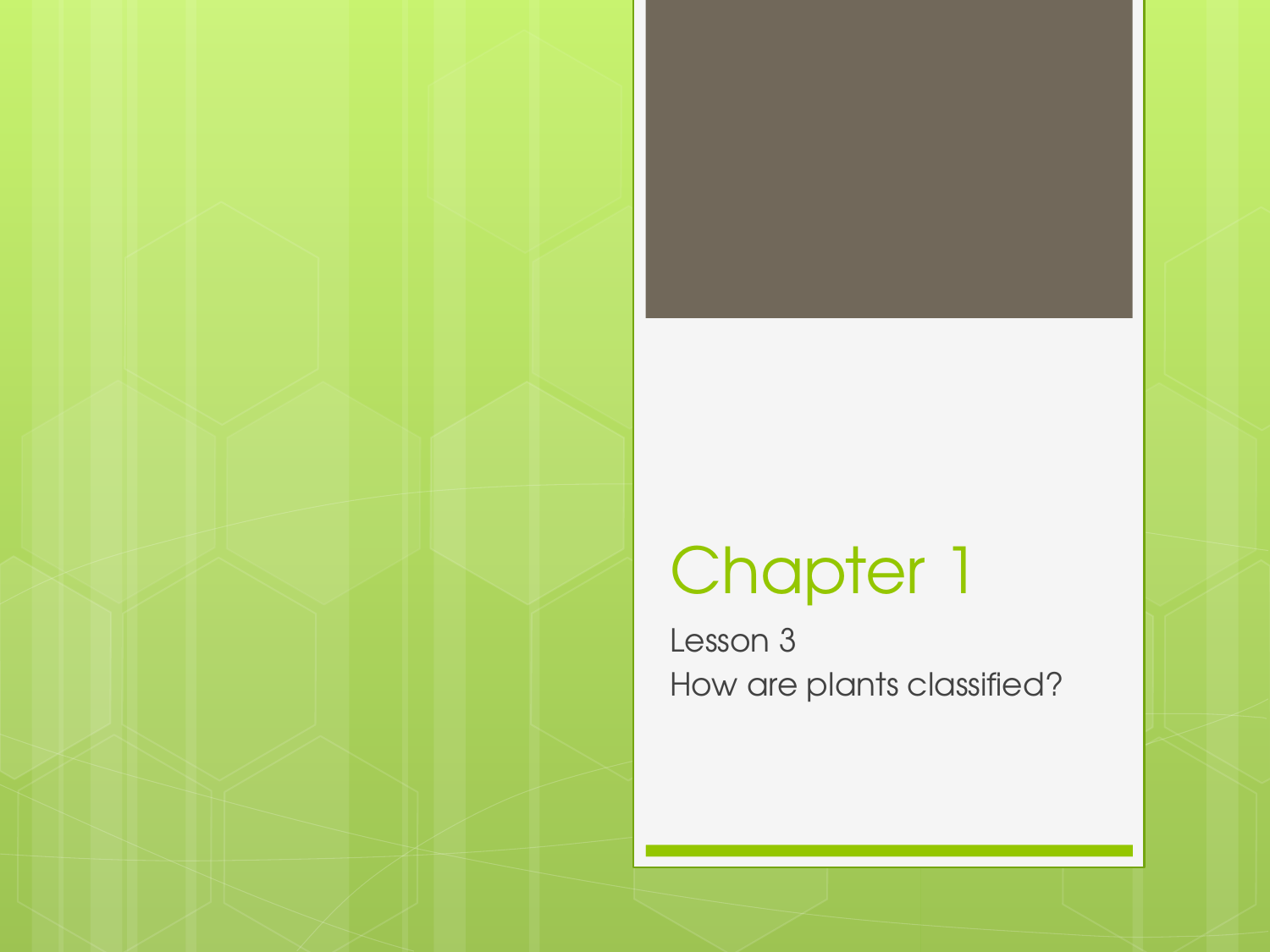

# Chapter 1
Lesson 3
How are plants classified?